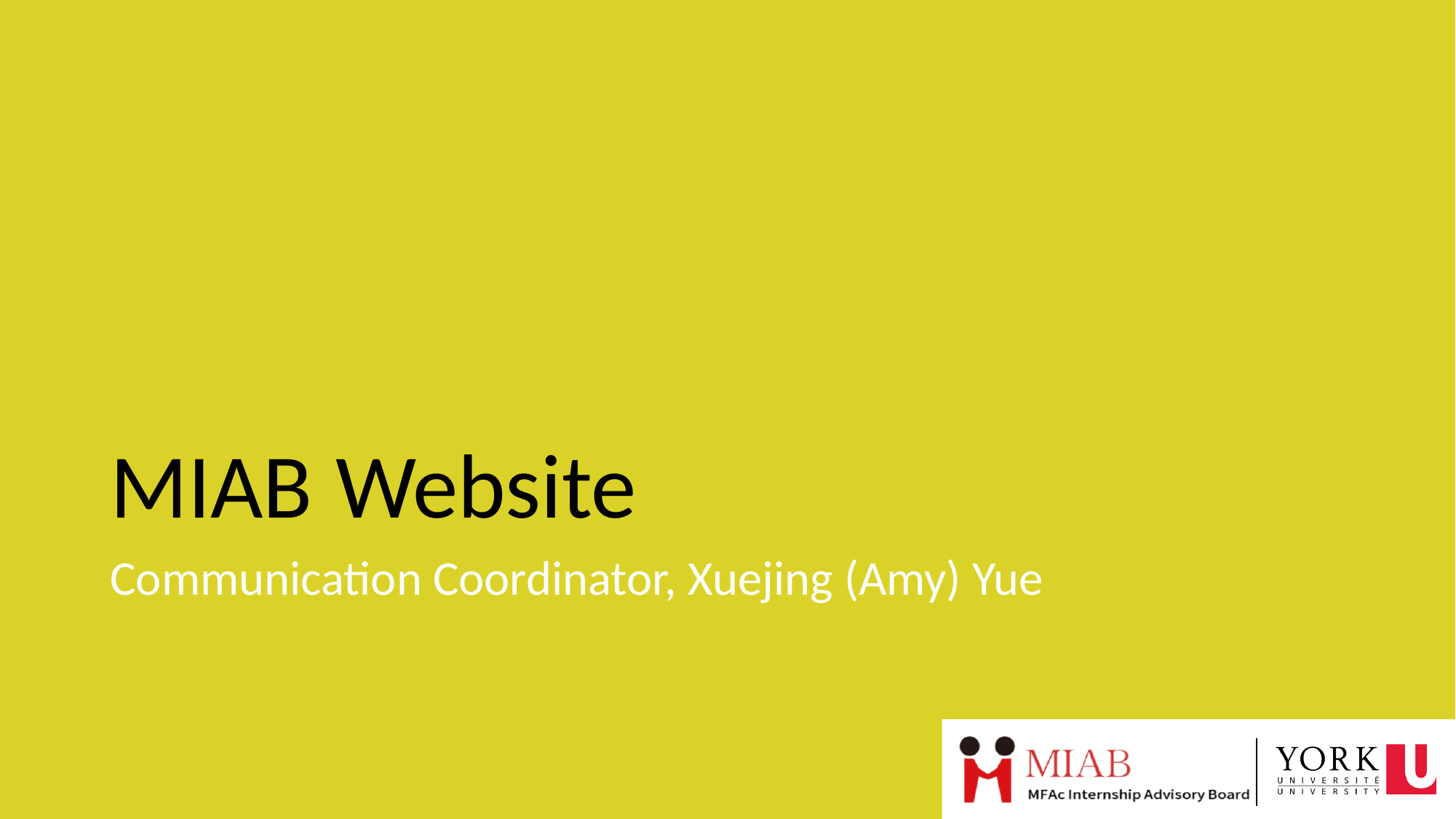

# MIAB Website
Communication Coordinator, Xuejing (Amy) Yue